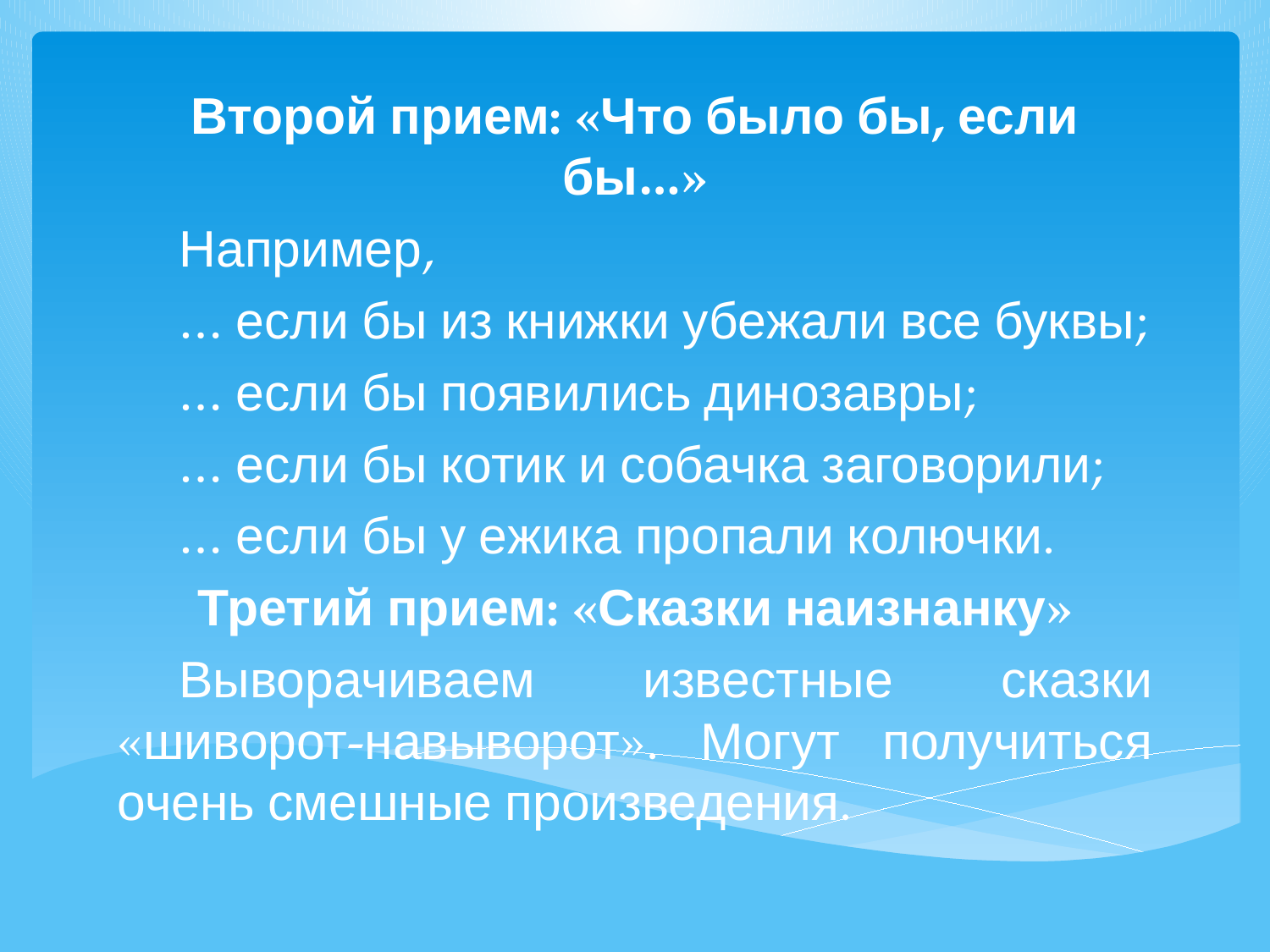

#
Второй прием: «Что было бы, если бы…»
Например,
… если бы из книжки убежали все буквы;
… если бы появились динозавры;
… если бы котик и собачка заговорили;
… если бы у ежика пропали колючки.
Третий прием: «Сказки наизнанку»
Выворачиваем известные сказки «шиворот-навыворот». Могут получиться очень смешные произведения.